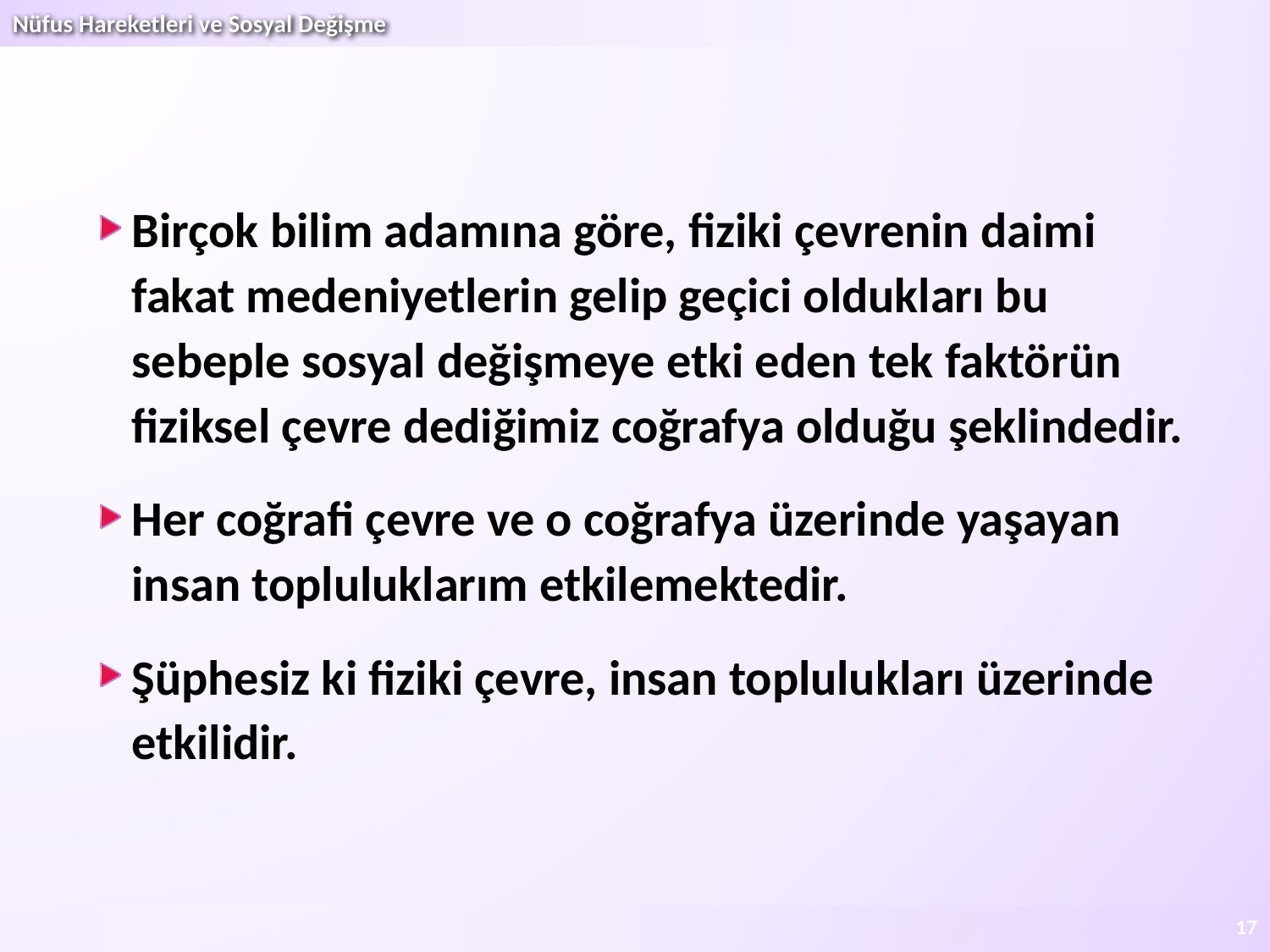

Birçok bilim adamına göre, fiziki çevrenin daimi fakat medeniyetlerin gelip geçici oldukları bu sebeple sosyal değişmeye etki eden tek faktörün fiziksel çevre dediğimiz coğrafya olduğu şeklindedir.
Her coğrafi çevre ve o coğrafya üzerinde yaşayan insan topluluklarım etkilemektedir.
Şüphesiz ki fiziki çevre, insan toplulukları üzerinde etkilidir.
17